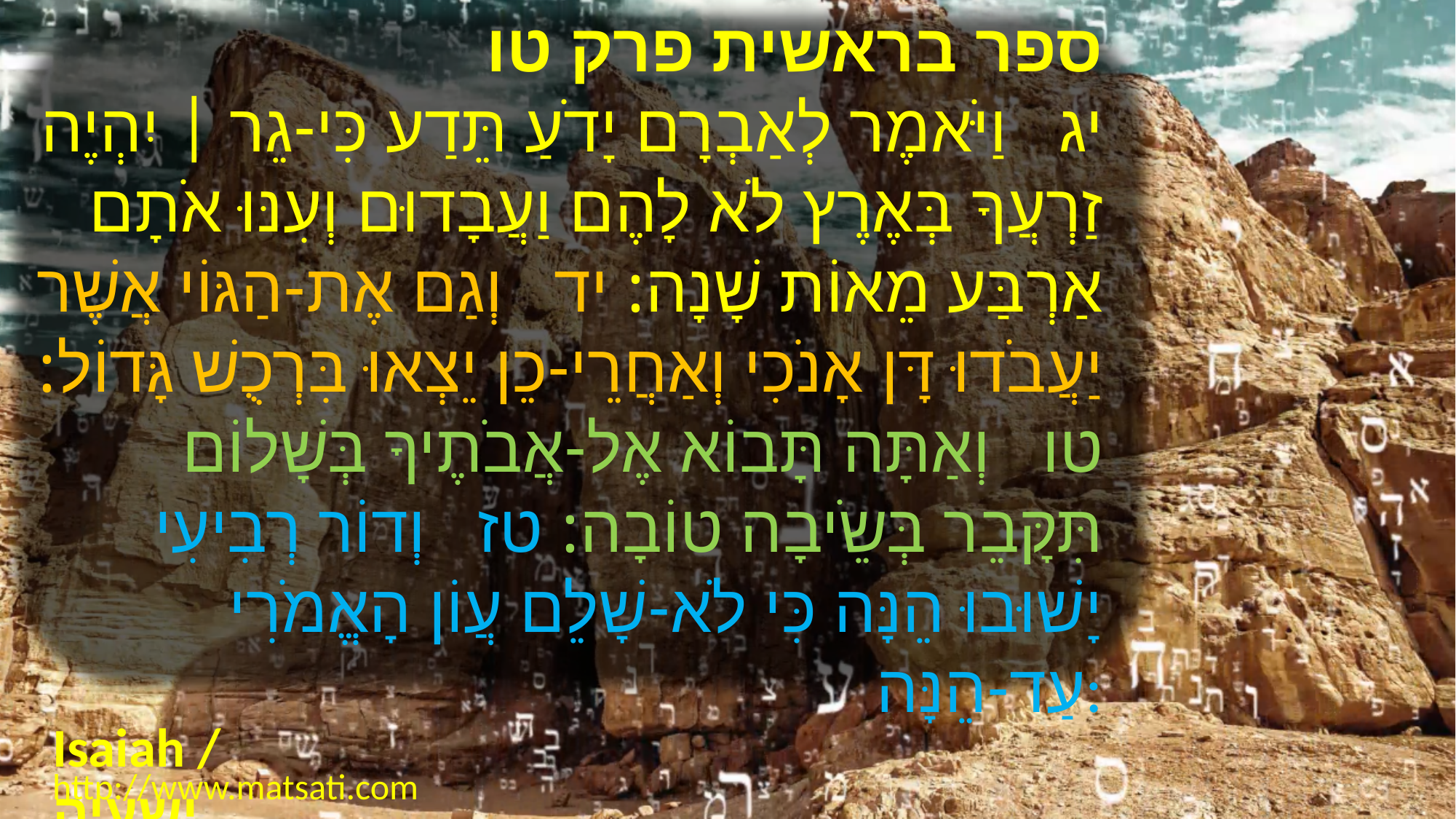

ספר בראשית פרק טו
יג   וַיֹּאמֶר לְאַבְרָם יָדֹעַ תֵּדַע כִּי-גֵר | יִהְיֶה זַרְעֲךָ בְּאֶרֶץ לֹא לָהֶם וַעֲבָדוּם וְעִנּוּ אֹתָם אַרְבַּע מֵאוֹת שָׁנָה: יד   וְגַם אֶת-הַגּוֹי אֲשֶׁר יַעֲבֹדוּ דָּן אָנֹכִי וְאַחֲרֵי-כֵן יֵצְאוּ בִּרְכֻשׁ גָּדוֹל: טו   וְאַתָּה תָּבוֹא אֶל-אֲבֹתֶיךָ בְּשָׁלוֹם תִּקָּבֵר בְּשֵֹיבָה טוֹבָה: טז   וְדוֹר רְבִיעִי יָשׁוּבוּ הֵנָּה כִּי לֹא-שָׁלֵם עֲוֹן הָאֱמֹרִי עַד-הֵנָּה:

Isaiah / ישעיה
http://www.matsati.com